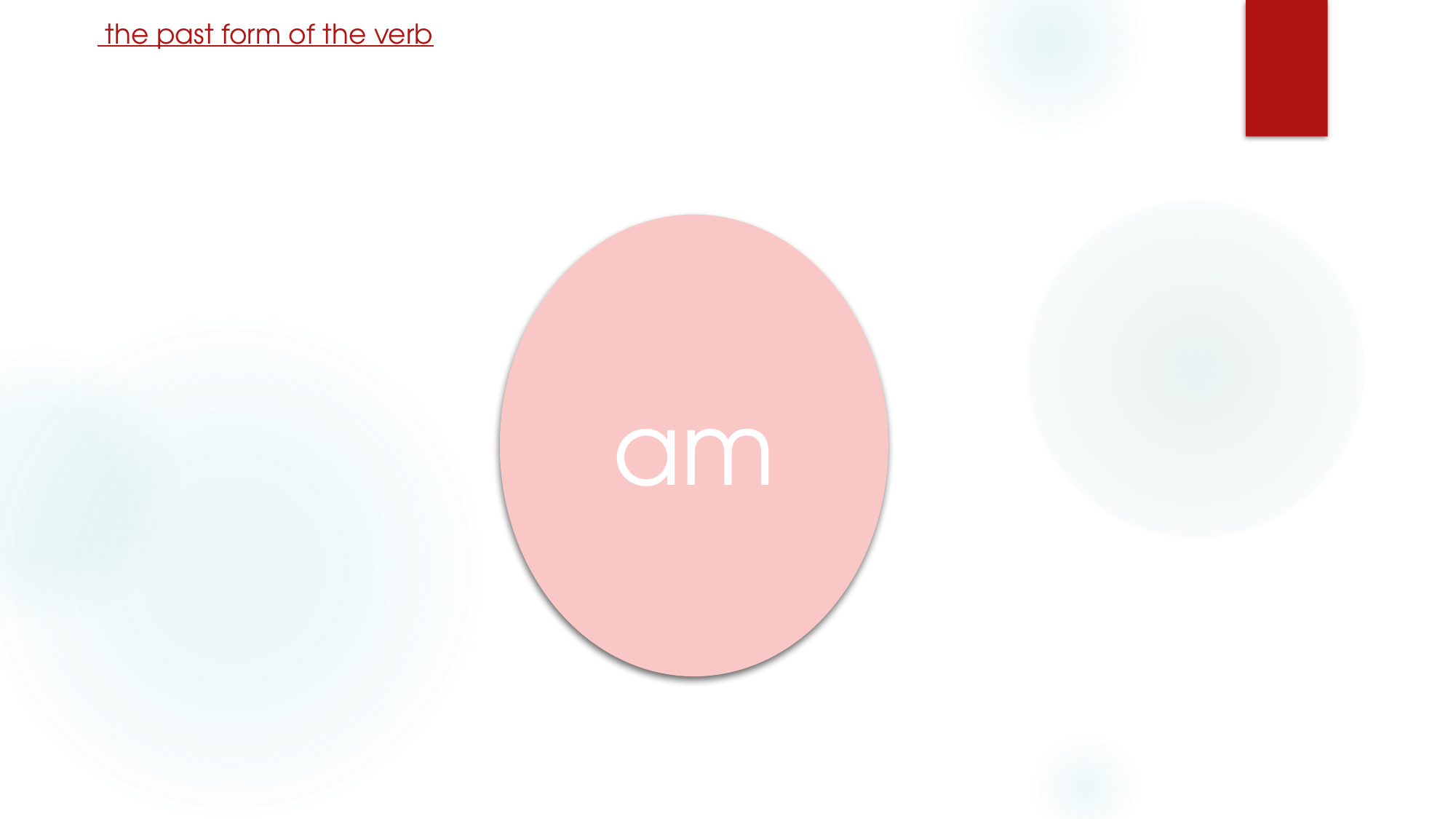

the past form of the verb
am